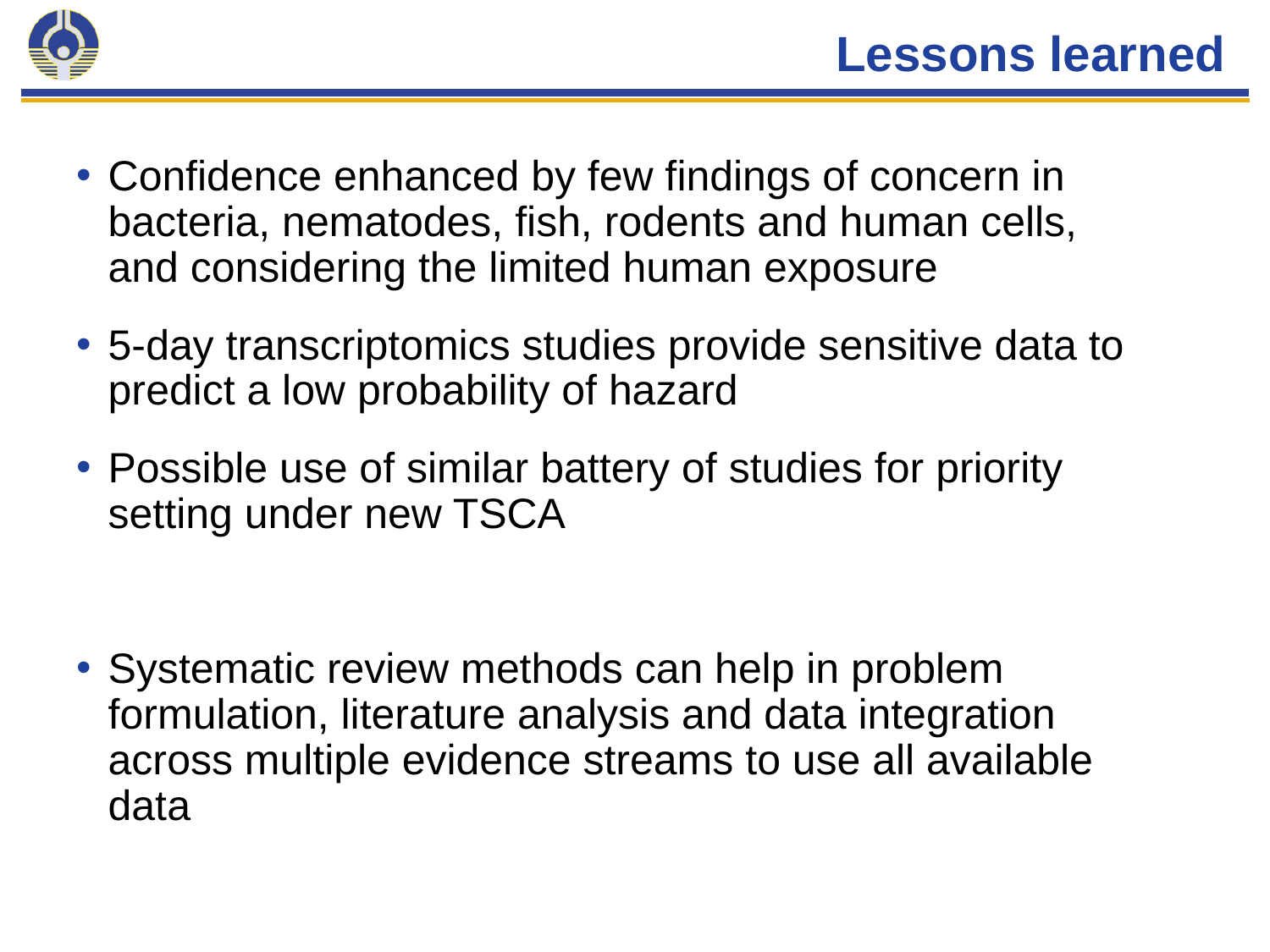

# Lessons learned

Confidence enhanced by few findings of concern in bacteria, nematodes, fish, rodents and human cells, and considering the limited human exposure
5-day transcriptomics studies provide sensitive data to predict a low probability of hazard
Possible use of similar battery of studies for priority setting under new TSCA

Systematic review methods can help in problem formulation, literature analysis and data integration across multiple evidence streams to use all available data